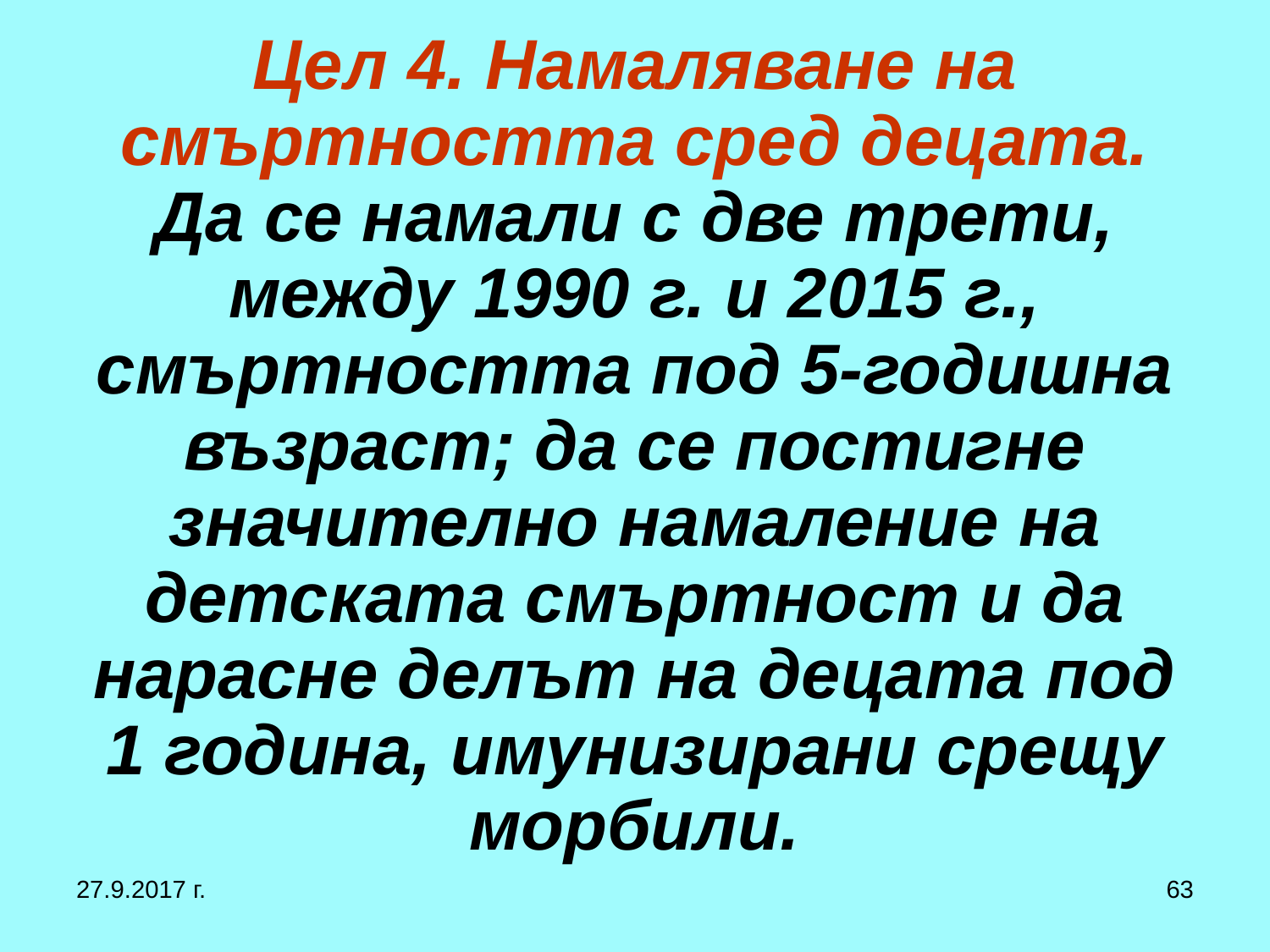

# Цел 4. Намаляване на смъртността сред децата. Да се намали с две трети, между 1990 г. и 2015 г., смъртността под 5-годишна възраст; да се постигне значително намаление на детската смъртност и да нарасне делът на децата под 1 година, имунизирани срещу морбили.
27.9.2017 г.
63